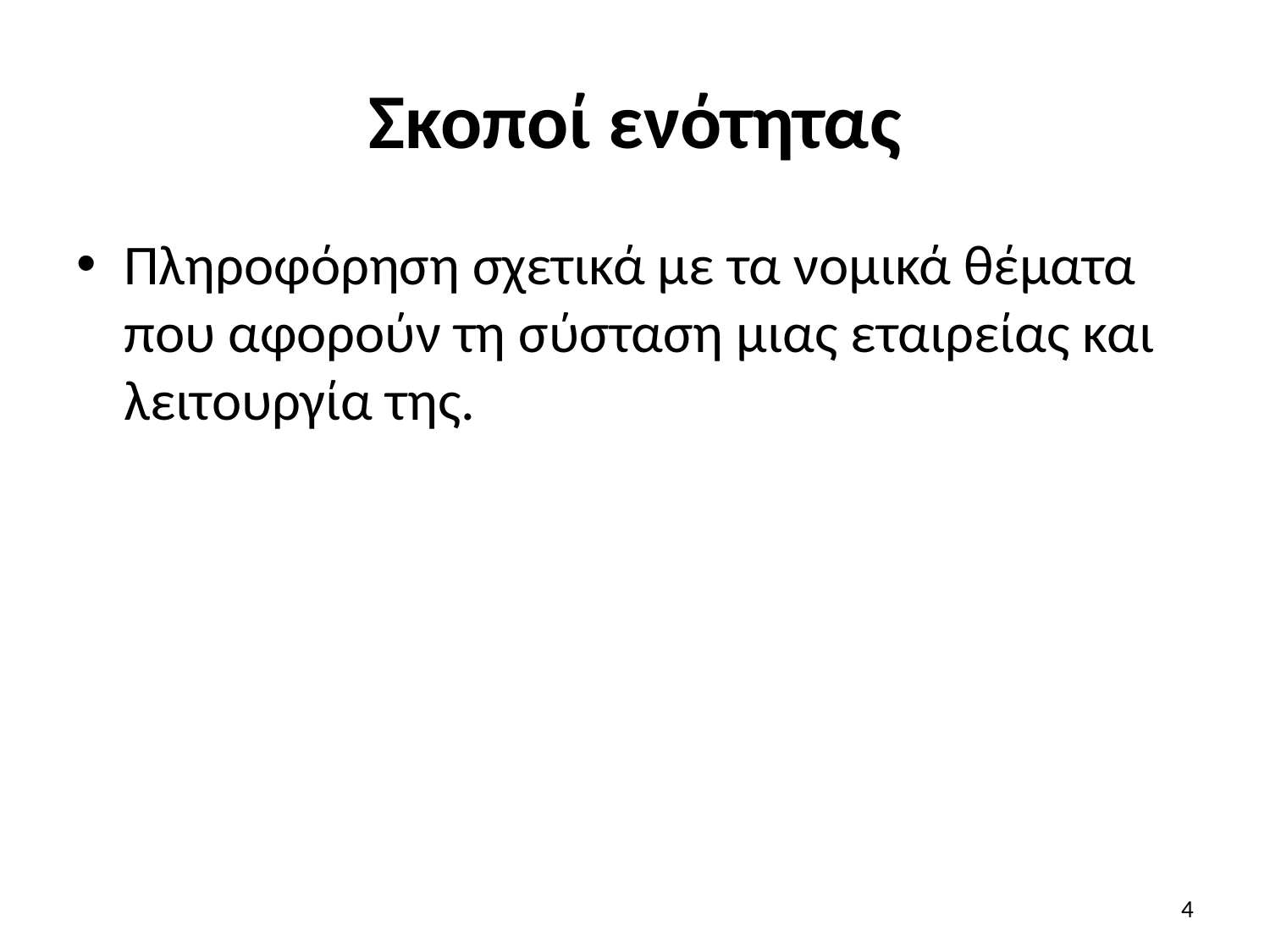

# Σκοποί ενότητας
Πληροφόρηση σχετικά με τα νομικά θέματα που αφορούν τη σύσταση μιας εταιρείας και λειτουργία της.
4